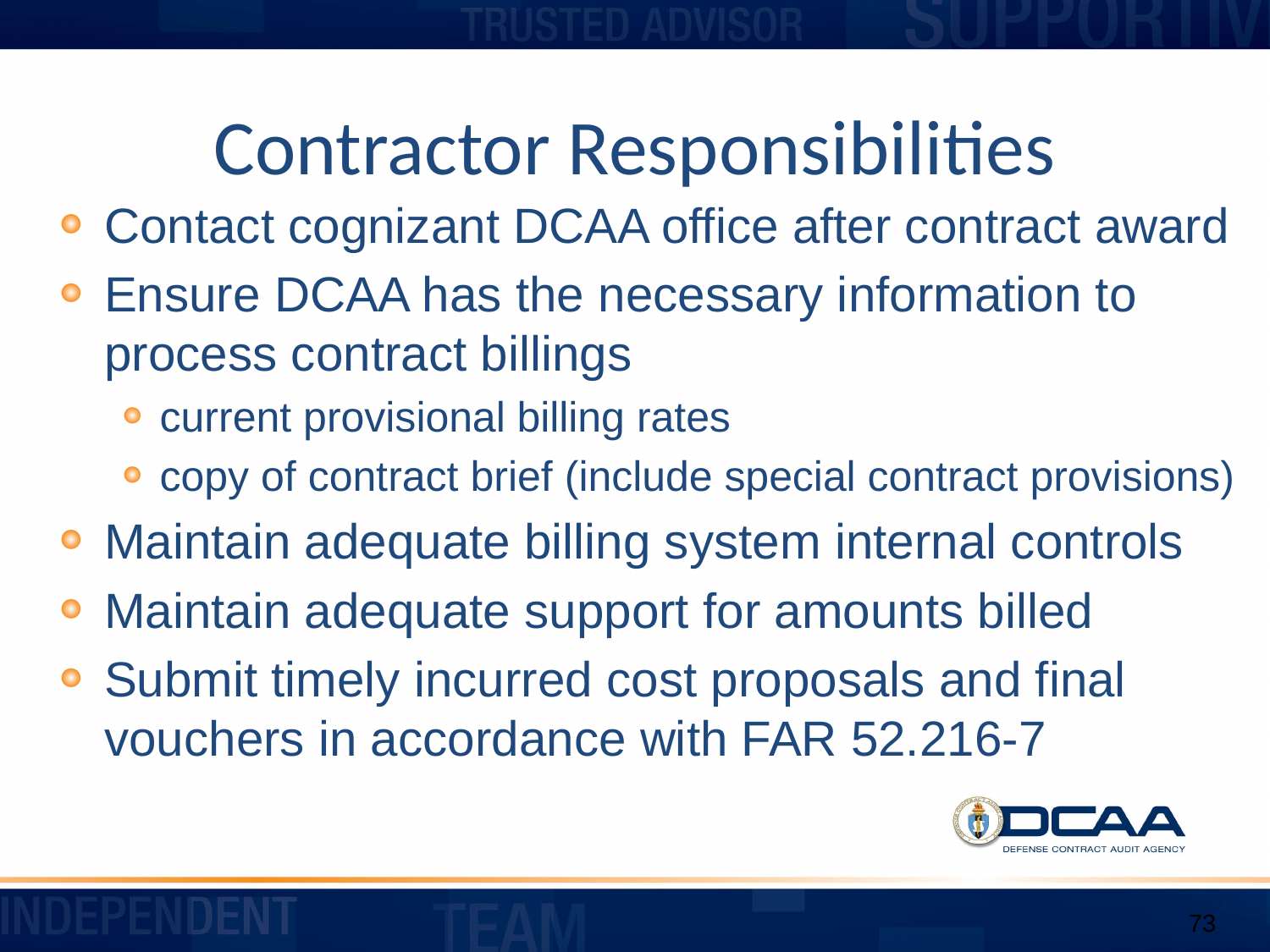

# Contractor Responsibilities
Contact cognizant DCAA office after contract award
Ensure DCAA has the necessary information to process contract billings
current provisional billing rates
copy of contract brief (include special contract provisions)
Maintain adequate billing system internal controls
Maintain adequate support for amounts billed
Submit timely incurred cost proposals and final vouchers in accordance with FAR 52.216-7

73